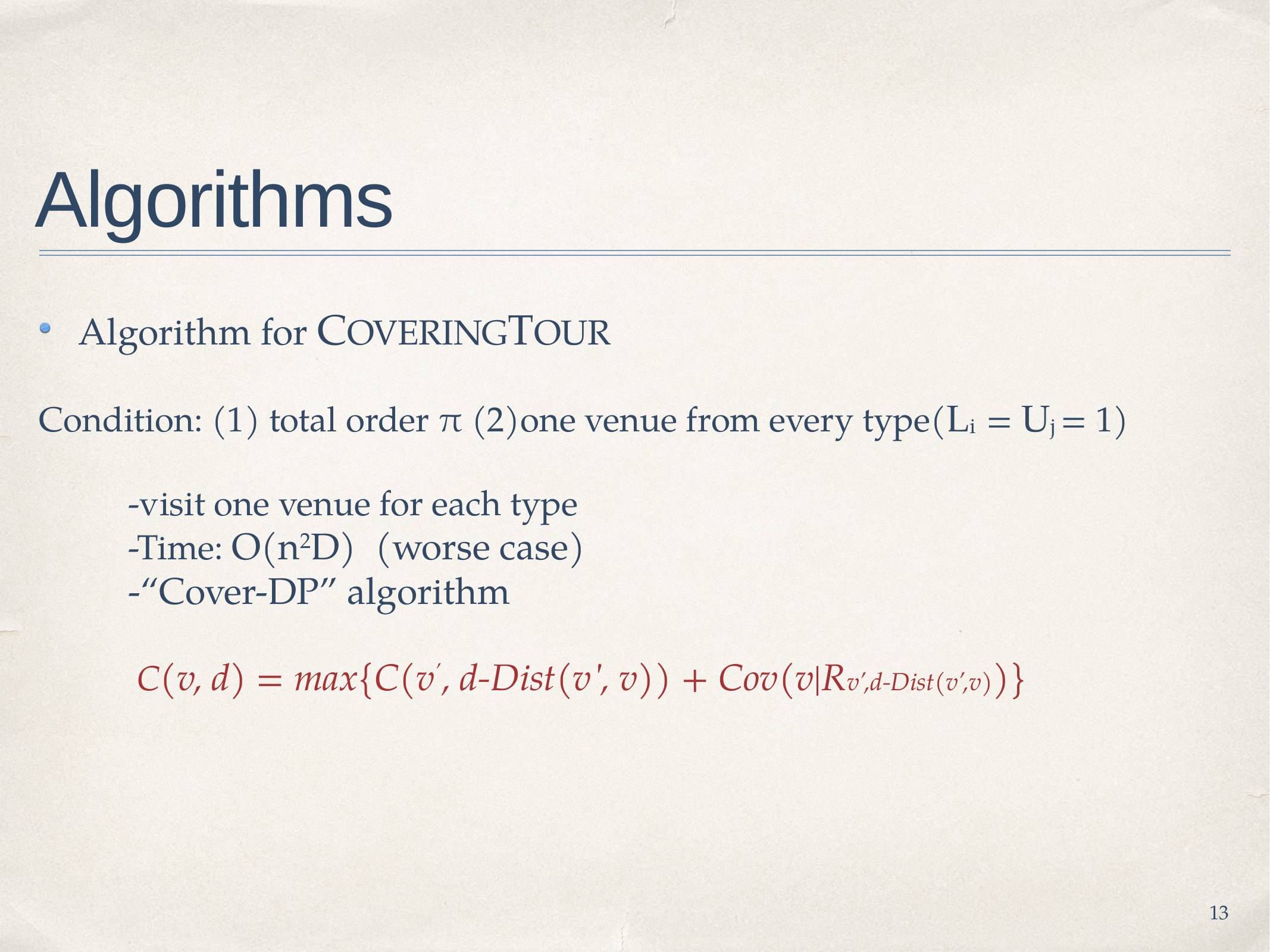

# Algorithms

Algorithm for COVERINGTOUR

Condition: (1) total order π (2)one venue from every type(Li  = Uj = 1)

	-visit one venue for each type
	-Time: O(n2D)  (worse case)
	-“Cover-DP” algorithm

	 C(v, d) = max{C(v’, d-Dist(v', v)) + Cov(v|Rv’,d-Dist(v’,v))}

13